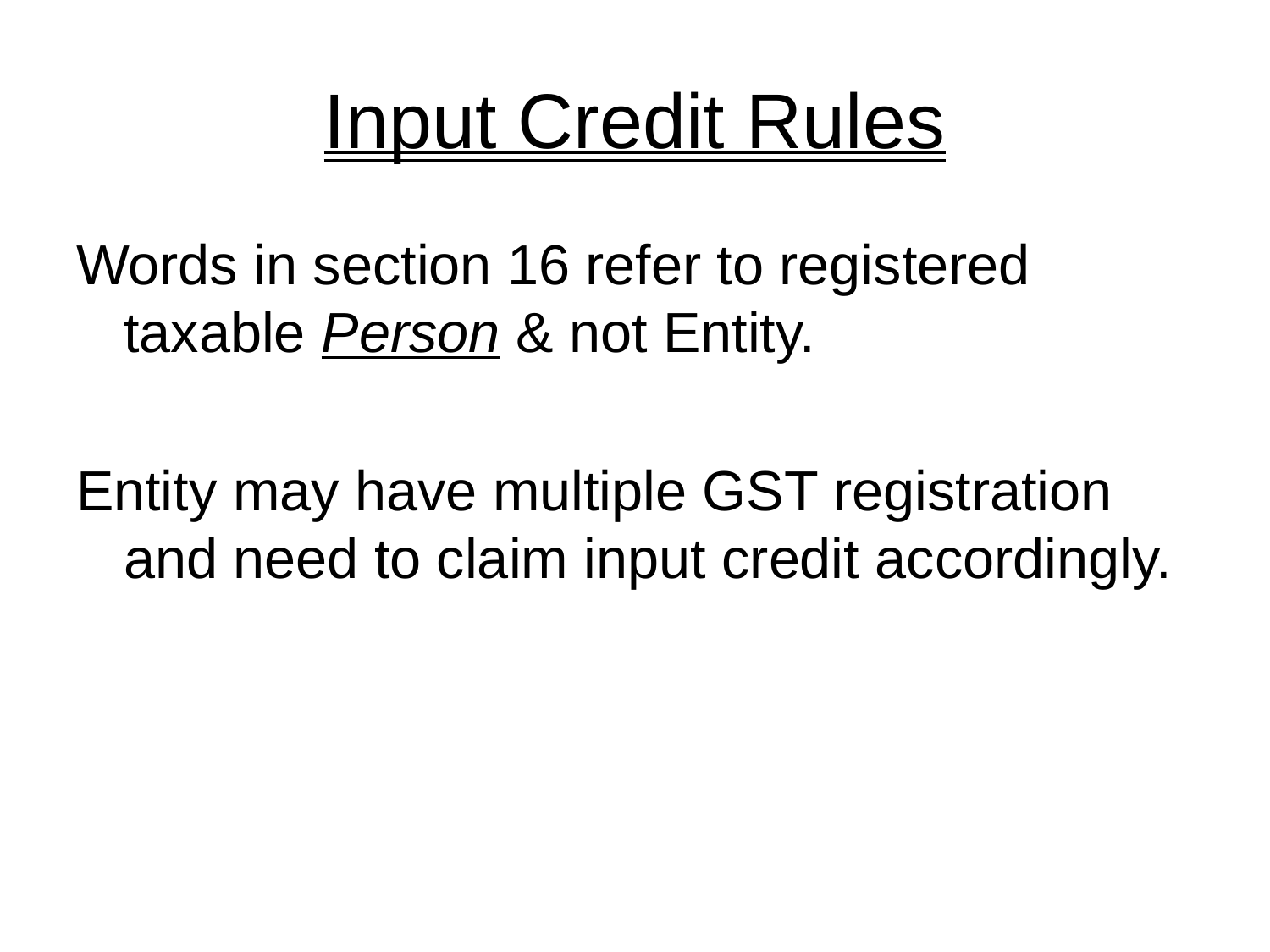

# Input Credit Rules
Words in section 16 refer to registered taxable Person & not Entity.

Entity may have multiple GST registration and need to claim input credit accordingly.